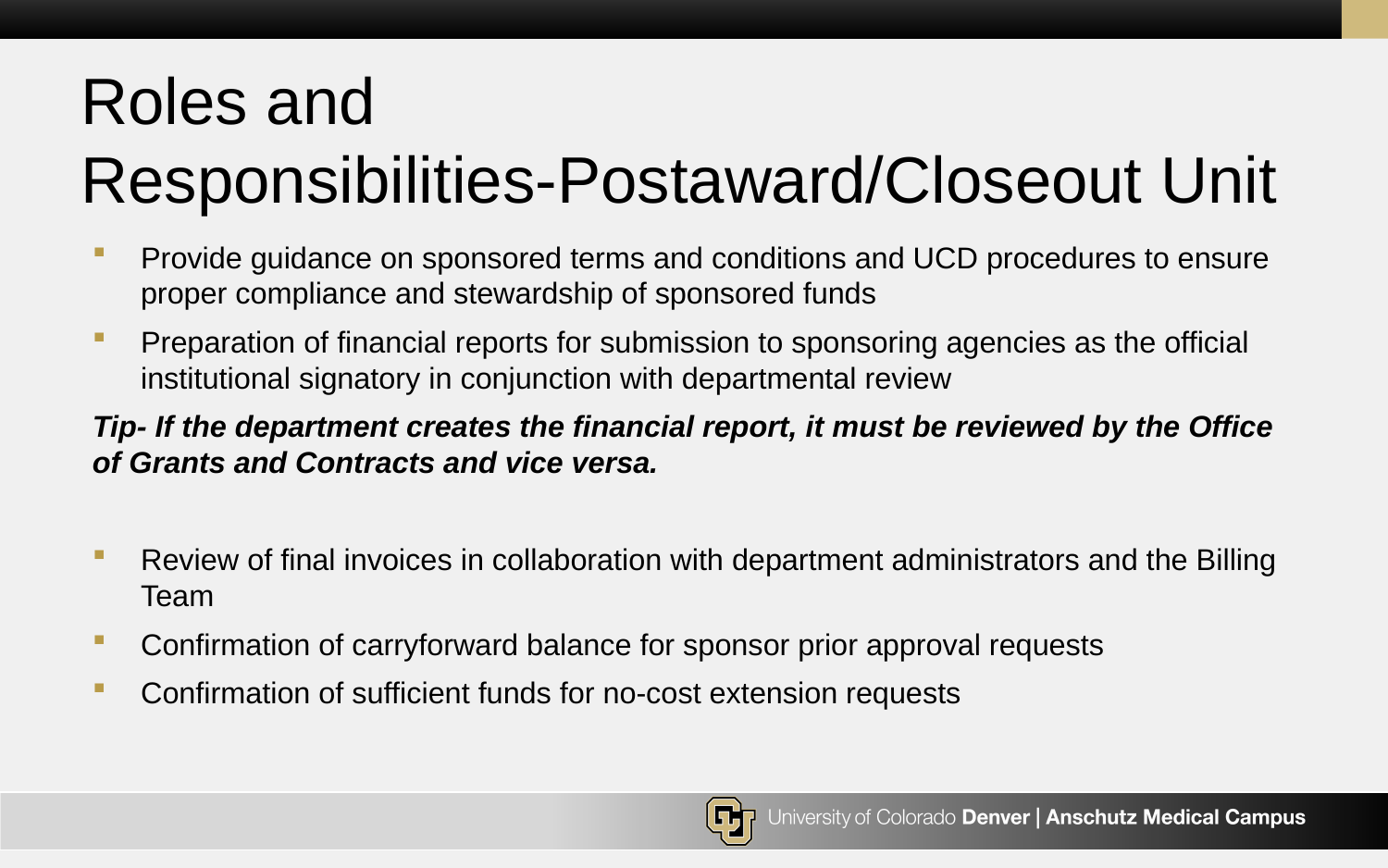

# Roles and Responsibilities-Postaward/Closeout Unit
Provide guidance on sponsored terms and conditions and UCD procedures to ensure proper compliance and stewardship of sponsored funds
Preparation of financial reports for submission to sponsoring agencies as the official institutional signatory in conjunction with departmental review
Tip- If the department creates the financial report, it must be reviewed by the Office of Grants and Contracts and vice versa.

Review of final invoices in collaboration with department administrators and the Billing Team
Confirmation of carryforward balance for sponsor prior approval requests
Confirmation of sufficient funds for no-cost extension requests